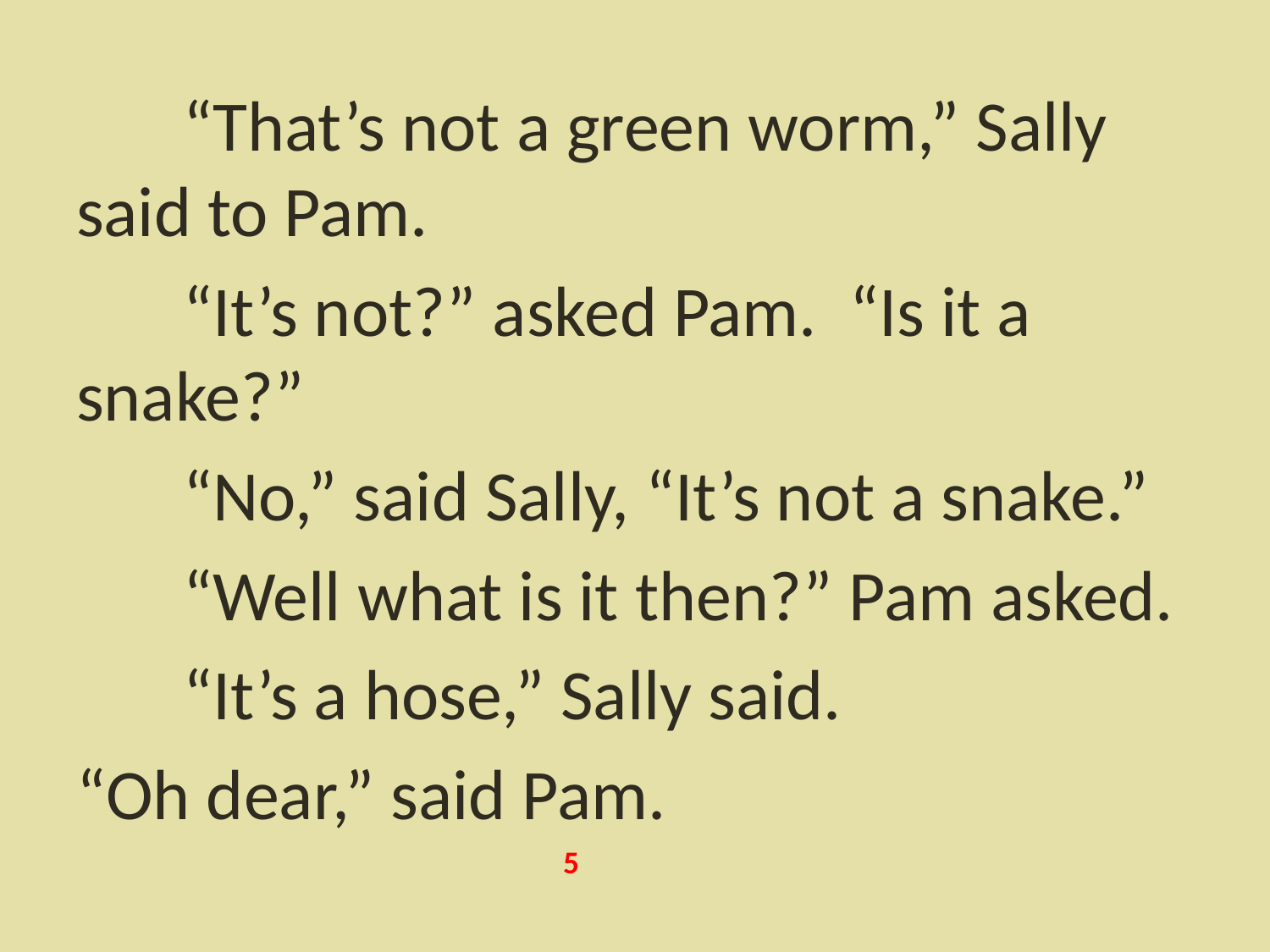

“That’s not a green worm,” Sally said to Pam.
	“It’s not?” asked Pam.  “Is it a snake?”
	“No,” said Sally, “It’s not a snake.”
	“Well what is it then?” Pam asked.
	“It’s a hose,” Sally said.
“Oh dear,” said Pam.

5